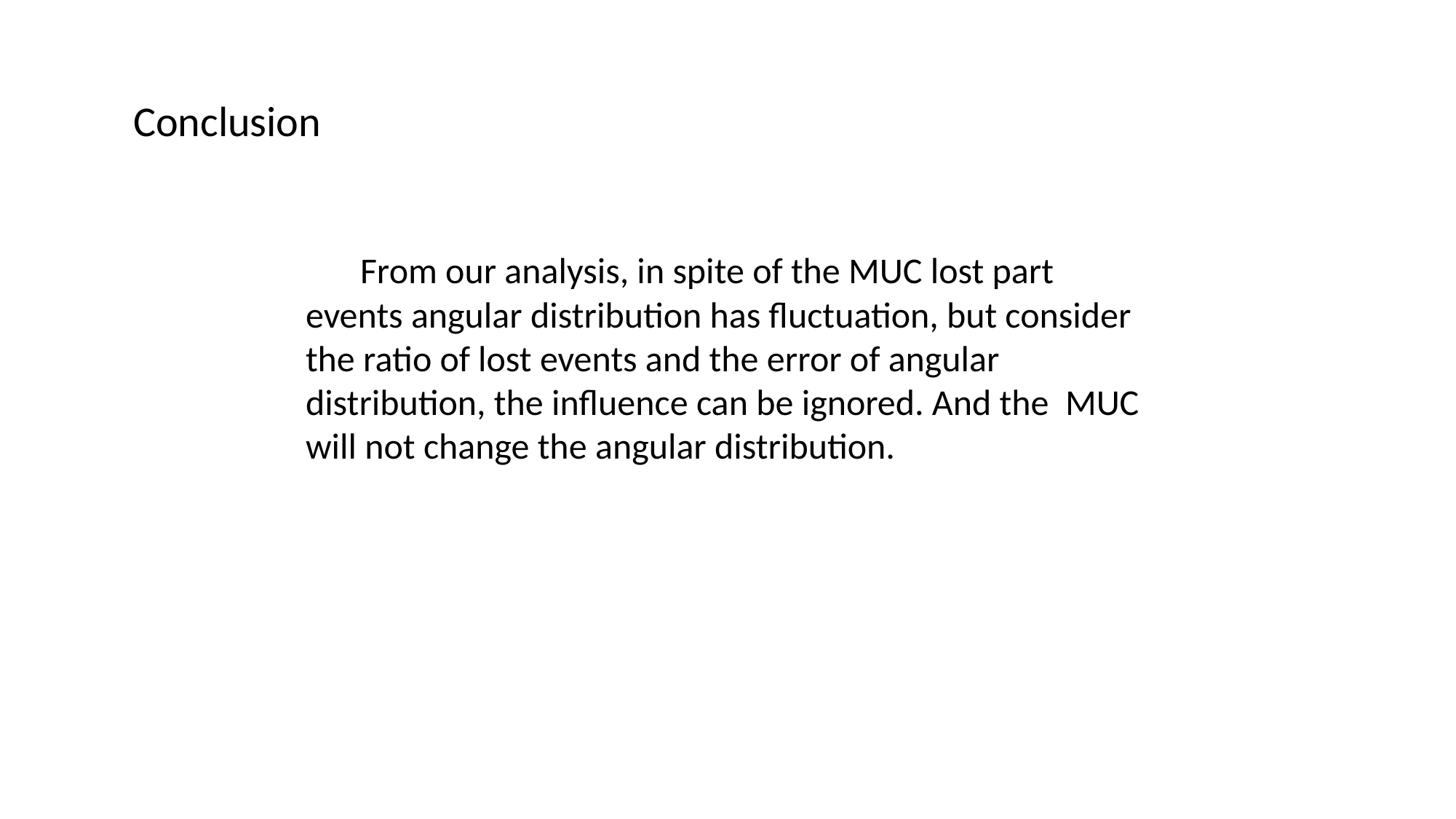

Conclusion
From our analysis, in spite of the MUC lost part events angular distribution has fluctuation, but consider the ratio of lost events and the error of angular distribution, the influence can be ignored. And the  MUC will not change the angular distribution.